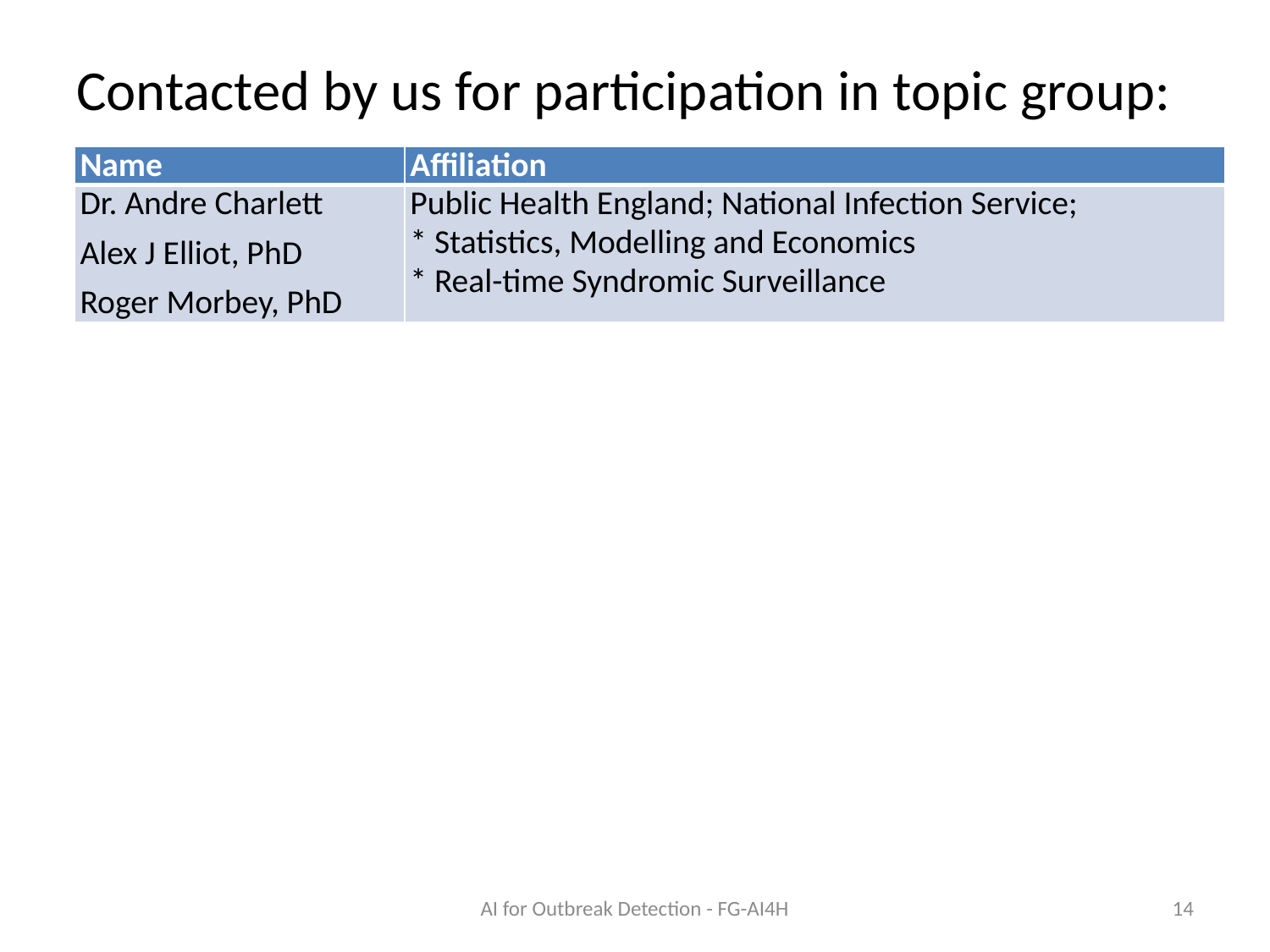

# Contacted by us for participation in topic group:
| Name | Affiliation |
| --- | --- |
| Dr. Andre Charlett Alex J Elliot, PhD Roger Morbey, PhD | Public Health England; National Infection Service; \* Statistics, Modelling and Economics \* Real-time Syndromic Surveillance |
AI for Outbreak Detection - FG-AI4H
14